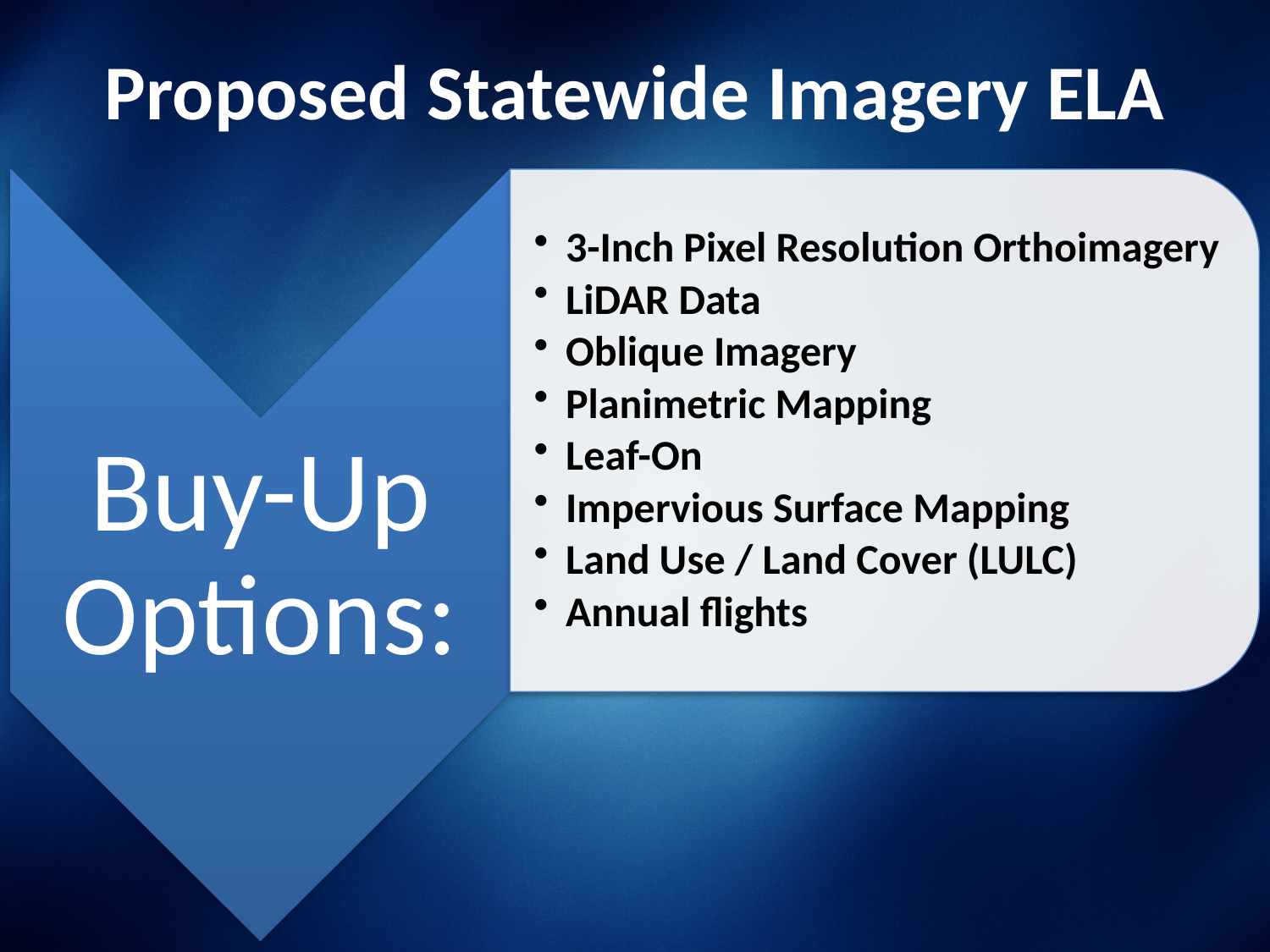

# Proposed Statewide Imagery ELA
Buy-Up Options:
3-Inch Pixel Resolution Orthoimagery
LiDAR Data
Oblique Imagery
Planimetric Mapping
Leaf-On
Impervious Surface Mapping
Land Use / Land Cover (LULC)
Annual flights